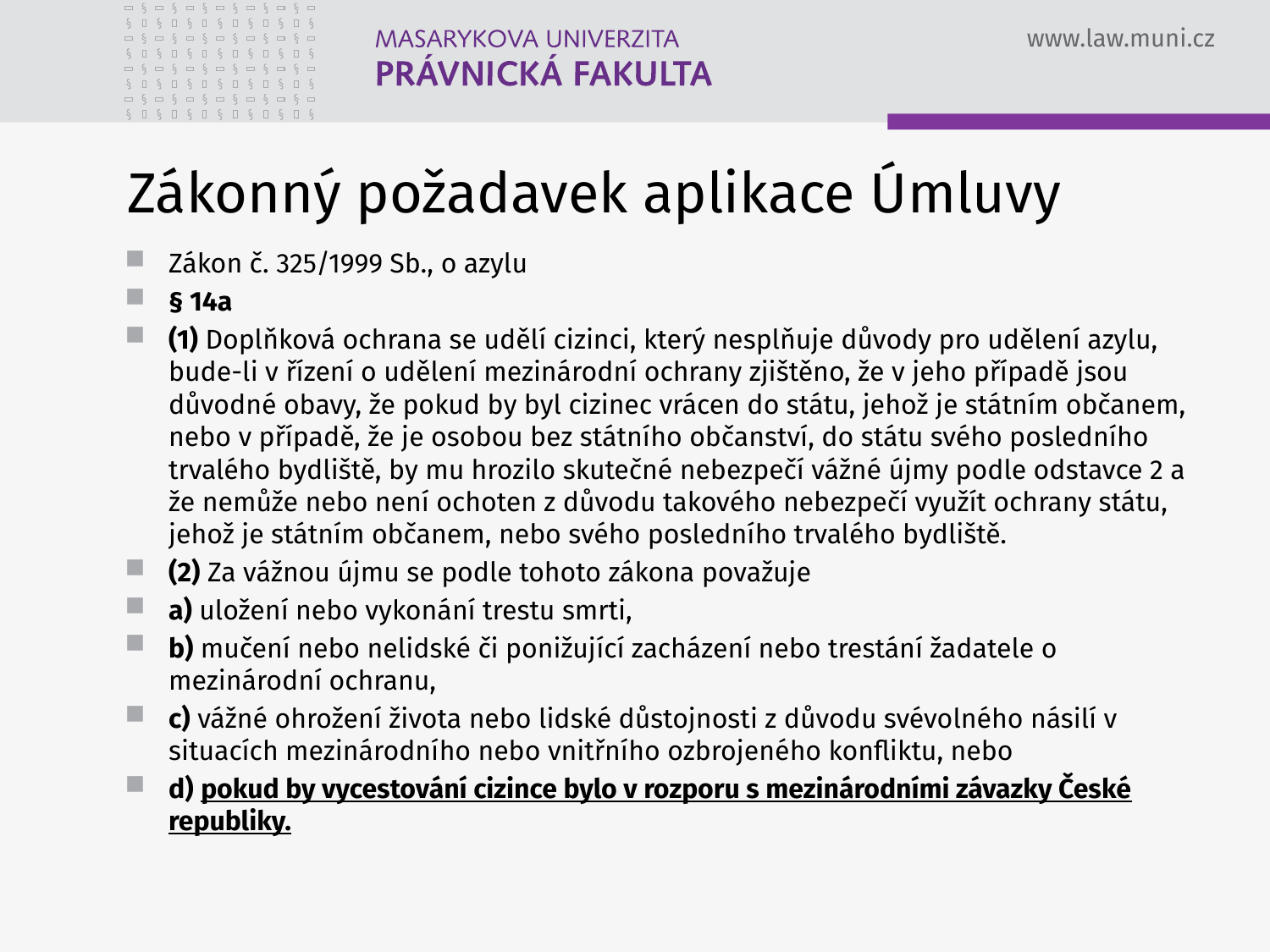

# Zákonný požadavek aplikace Úmluvy
Zákon č. 325/1999 Sb., o azylu
§ 14a
(1) Doplňková ochrana se udělí cizinci, který nesplňuje důvody pro udělení azylu, bude-li v řízení o udělení mezinárodní ochrany zjištěno, že v jeho případě jsou důvodné obavy, že pokud by byl cizinec vrácen do státu, jehož je státním občanem, nebo v případě, že je osobou bez státního občanství, do státu svého posledního trvalého bydliště, by mu hrozilo skutečné nebezpečí vážné újmy podle odstavce 2 a že nemůže nebo není ochoten z důvodu takového nebezpečí využít ochrany státu, jehož je státním občanem, nebo svého posledního trvalého bydliště.
(2) Za vážnou újmu se podle tohoto zákona považuje
a) uložení nebo vykonání trestu smrti,
b) mučení nebo nelidské či ponižující zacházení nebo trestání žadatele o mezinárodní ochranu,
c) vážné ohrožení života nebo lidské důstojnosti z důvodu svévolného násilí v situacích mezinárodního nebo vnitřního ozbrojeného konfliktu, nebo
d) pokud by vycestování cizince bylo v rozporu s mezinárodními závazky České republiky.